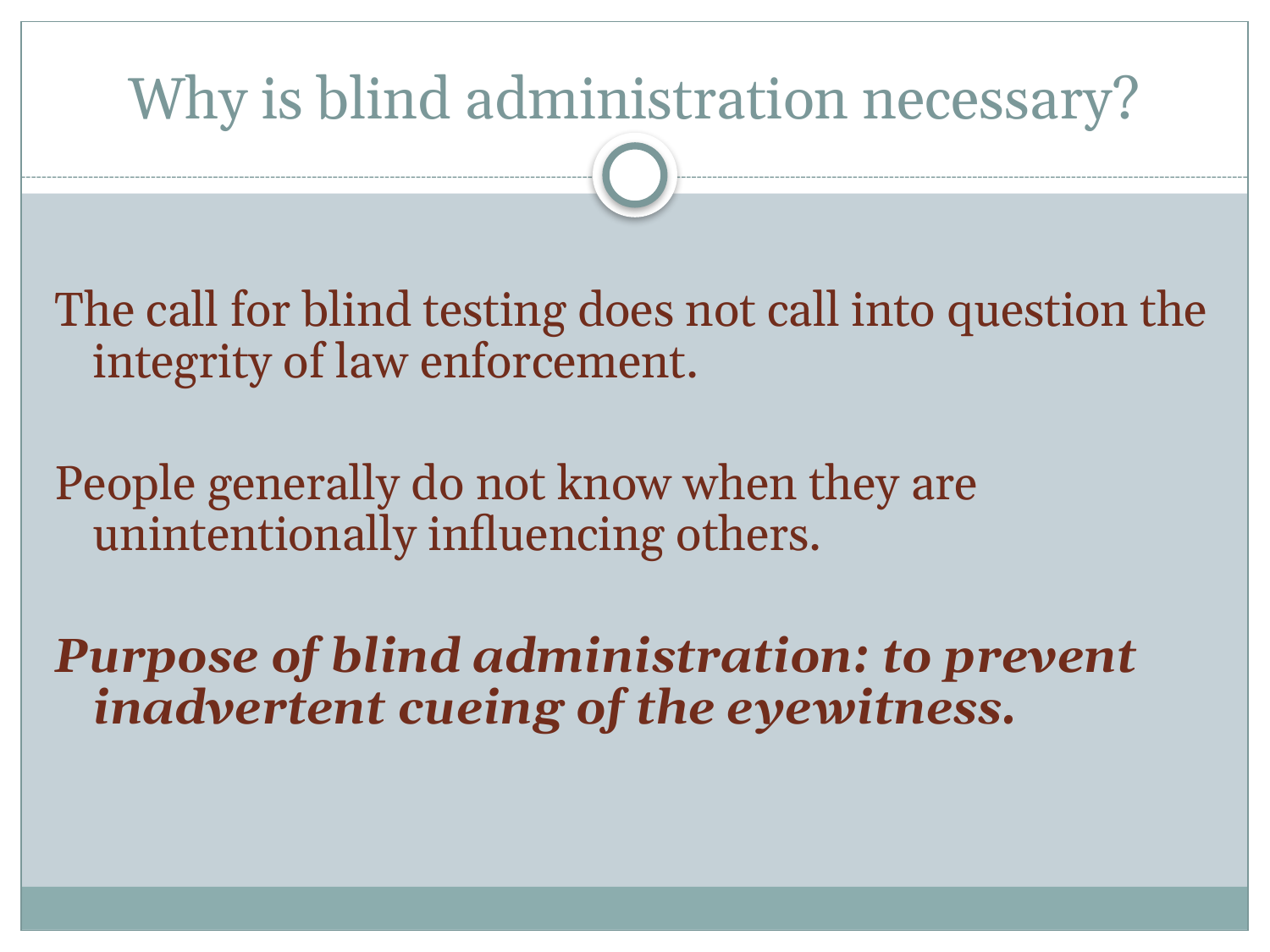

# Why is blind administration necessary?

The call for blind testing does not call into question the integrity of law enforcement.

People generally do not know when they are unintentionally influencing others.

Purpose of blind administration: to prevent inadvertent cueing of the eyewitness.